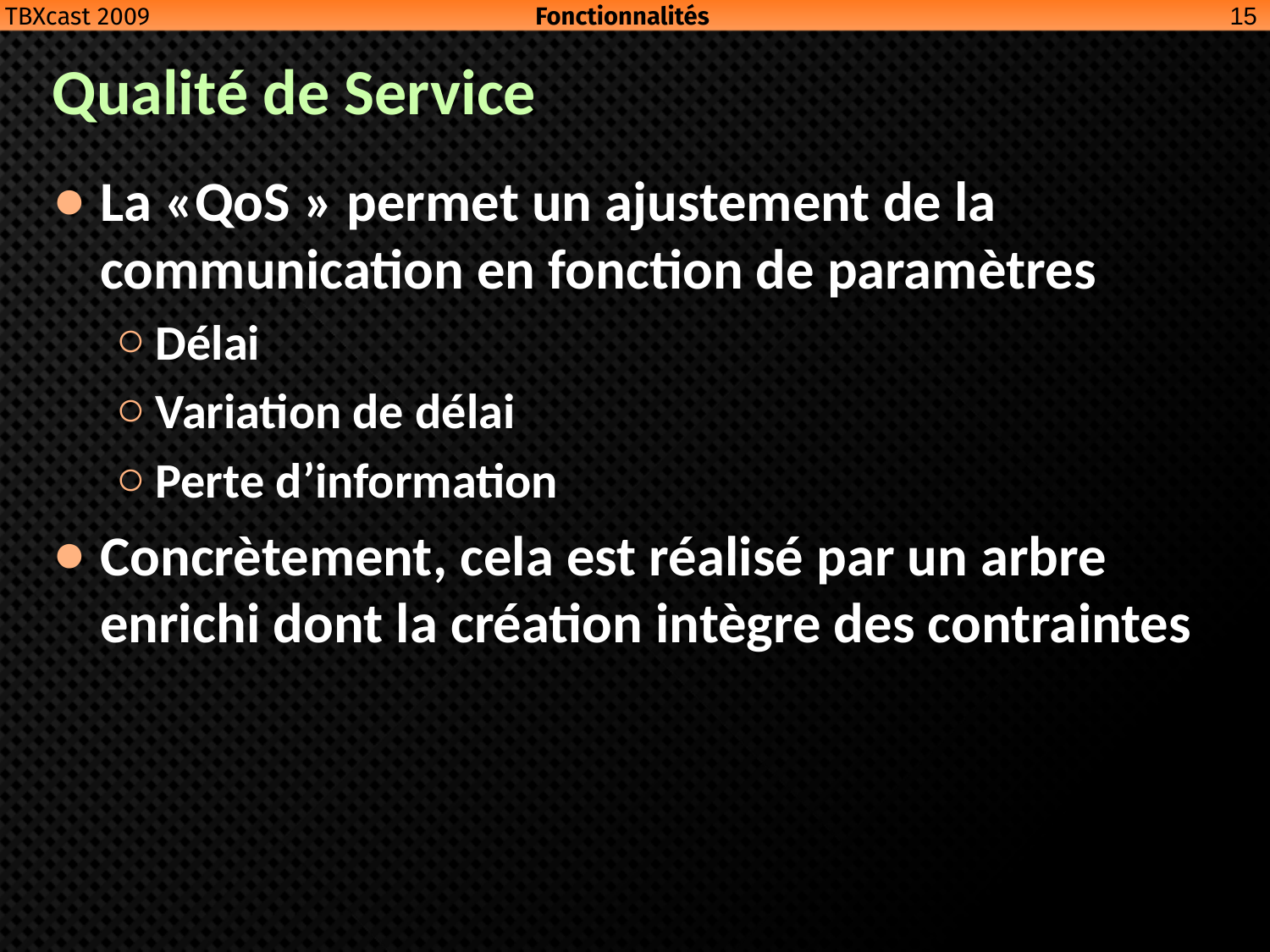

Fonctionnalités
15
TBXcast 2009
# Qualité de Service
La «QoS » permet un ajustement de la communication en fonction de paramètres
Délai
Variation de délai
Perte d’information
Concrètement, cela est réalisé par un arbre enrichi dont la création intègre des contraintes